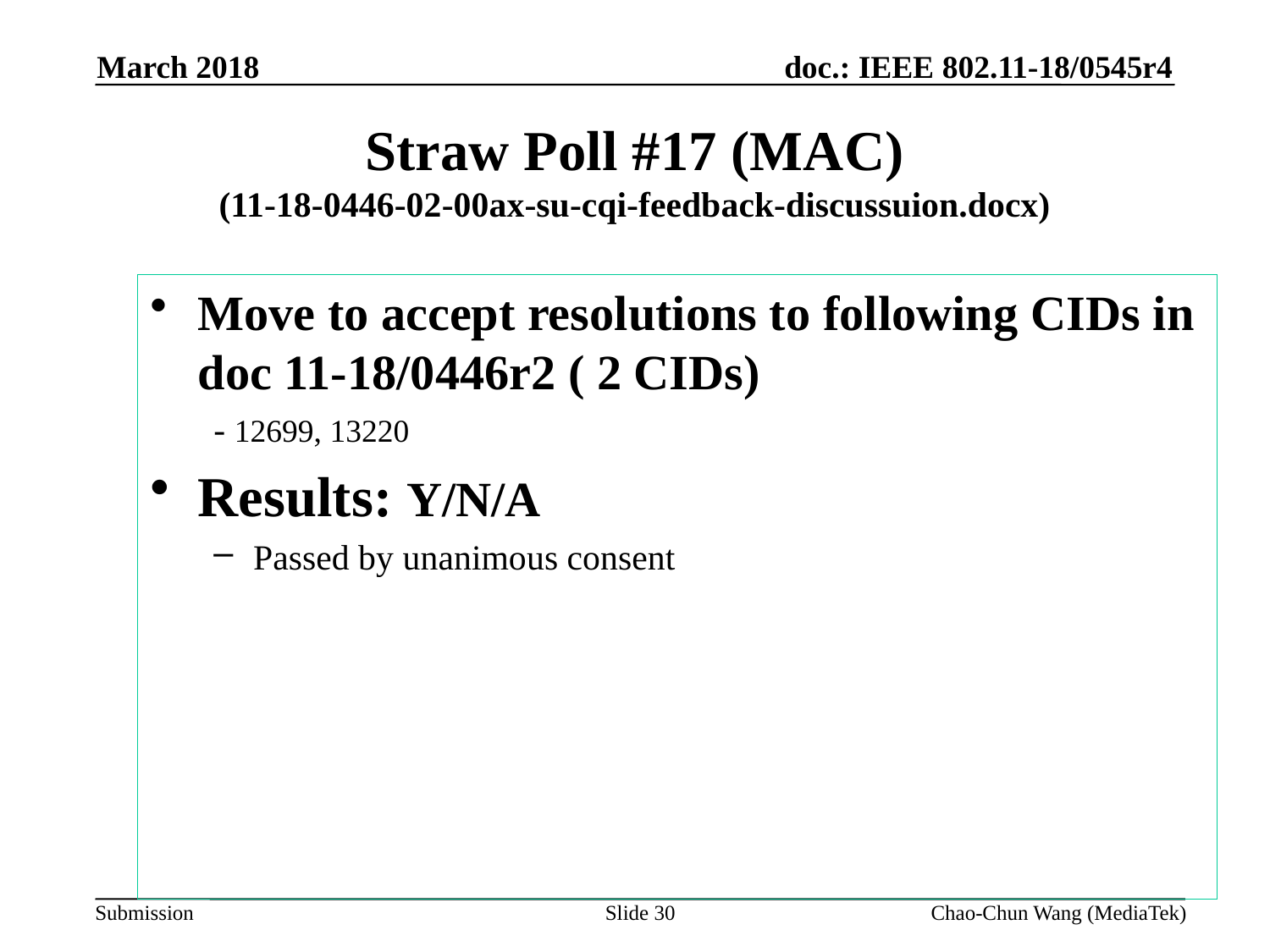

March 2018
# Straw Poll #17 (MAC) (11-18-0446-02-00ax-su-cqi-feedback-discussuion.docx)
Move to accept resolutions to following CIDs in doc 11-18/0446r2 ( 2 CIDs)
- 12699, 13220
Results: Y/N/A
Passed by unanimous consent

Slide 30
Chao-Chun Wang (MediaTek)